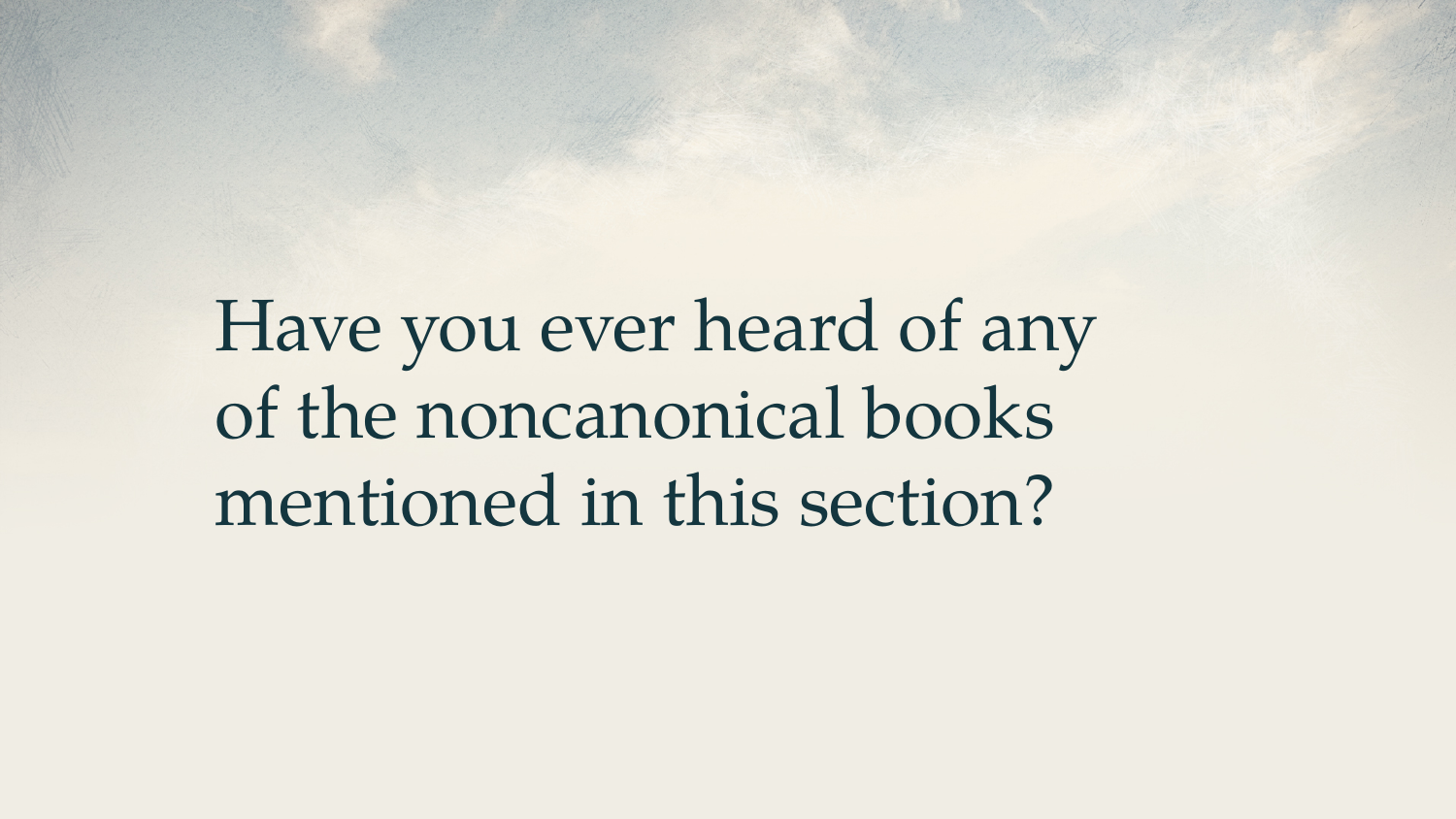

Have you ever heard of any
of the noncanonical books mentioned in this section?